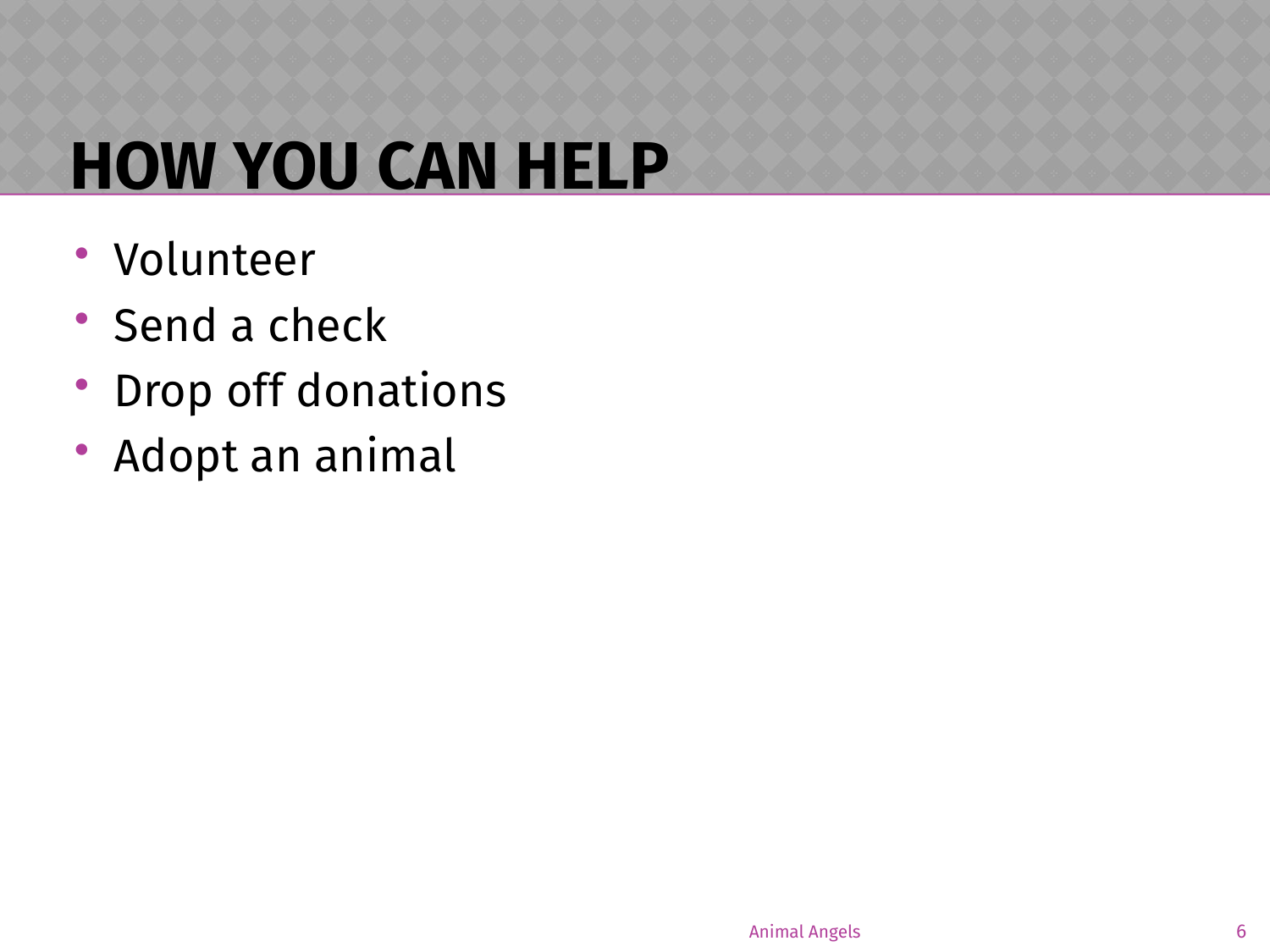

# How You Can Help
Volunteer
Send a check
Drop off donations
Adopt an animal
Animal Angels
6